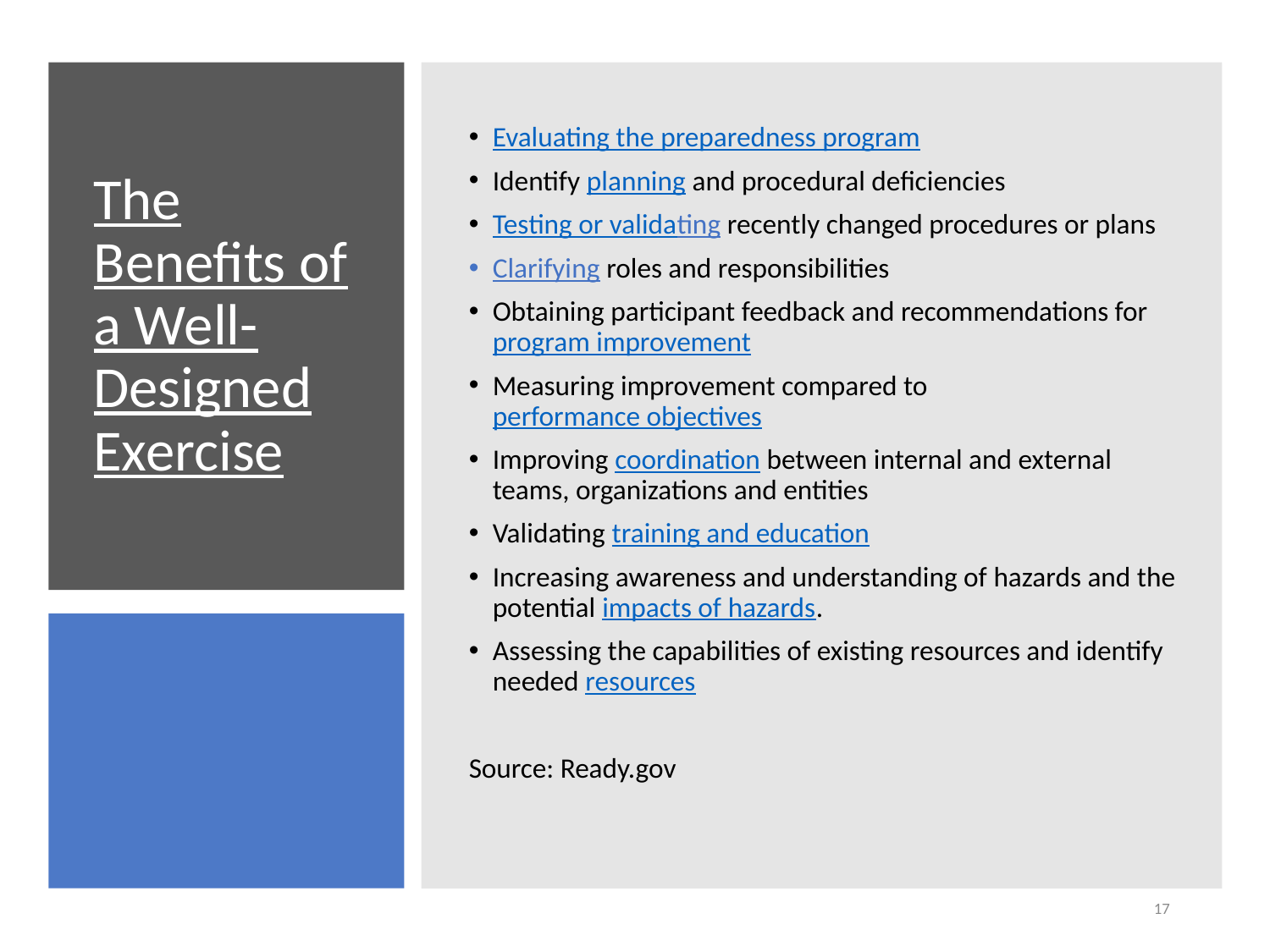

Evaluating the preparedness program
Identify planning and procedural deficiencies
Testing or validating recently changed procedures or plans
Clarifying roles and responsibilities
Obtaining participant feedback and recommendations for program improvement
Measuring improvement compared to performance objectives
Improving coordination between internal and external teams, organizations and entities
Validating training and education
Increasing awareness and understanding of hazards and the potential impacts of hazards.
Assessing the capabilities of existing resources and identify needed resources

Source: Ready.gov

# The Benefits of a Well-Designed Exercise

17